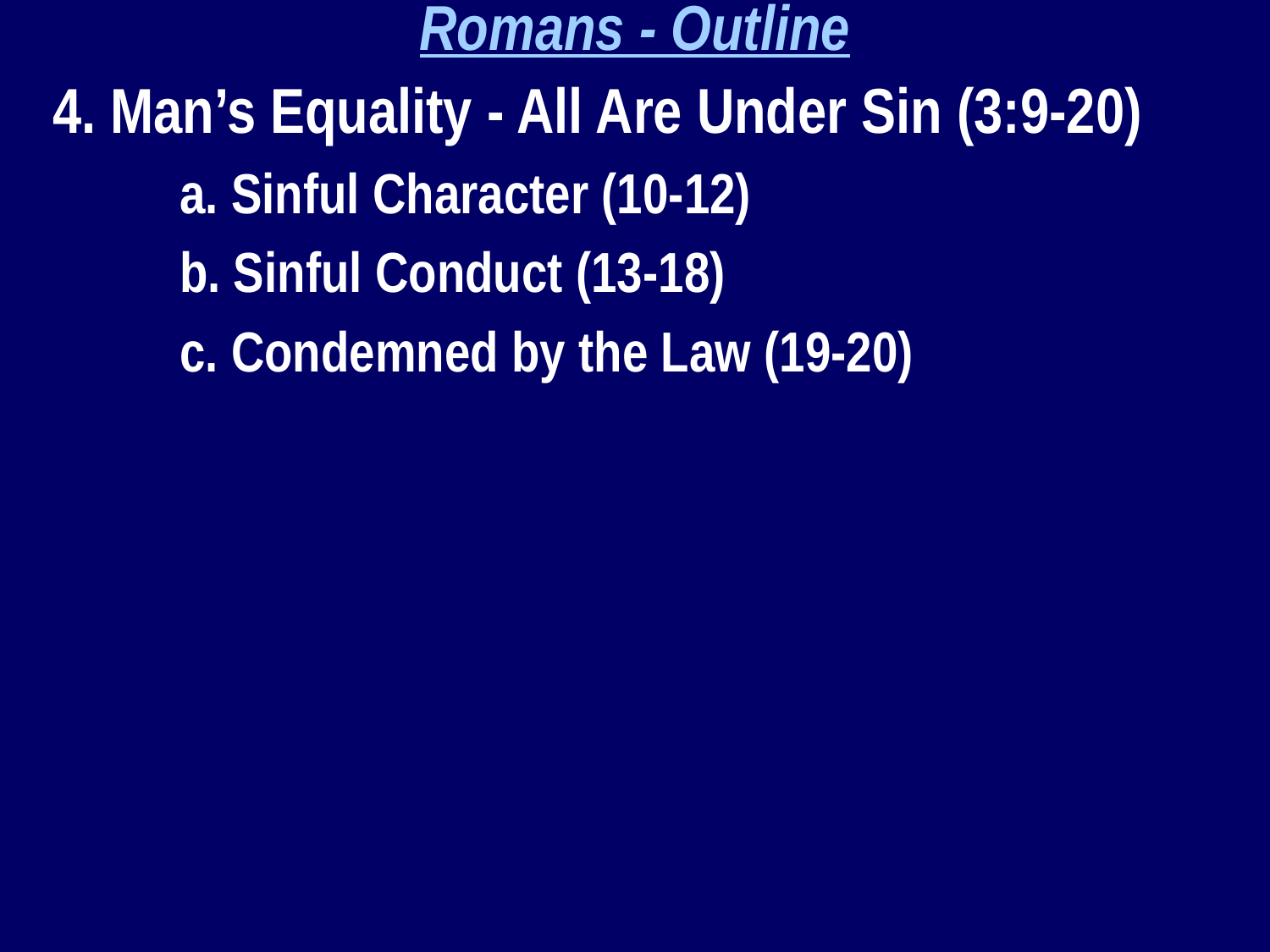

Romans - Outline
	4. Man’s Equality - All Are Under Sin (3:9-20)
		a. Sinful Character (10-12)
		b. Sinful Conduct (13-18)
		c. Condemned by the Law (19-20)